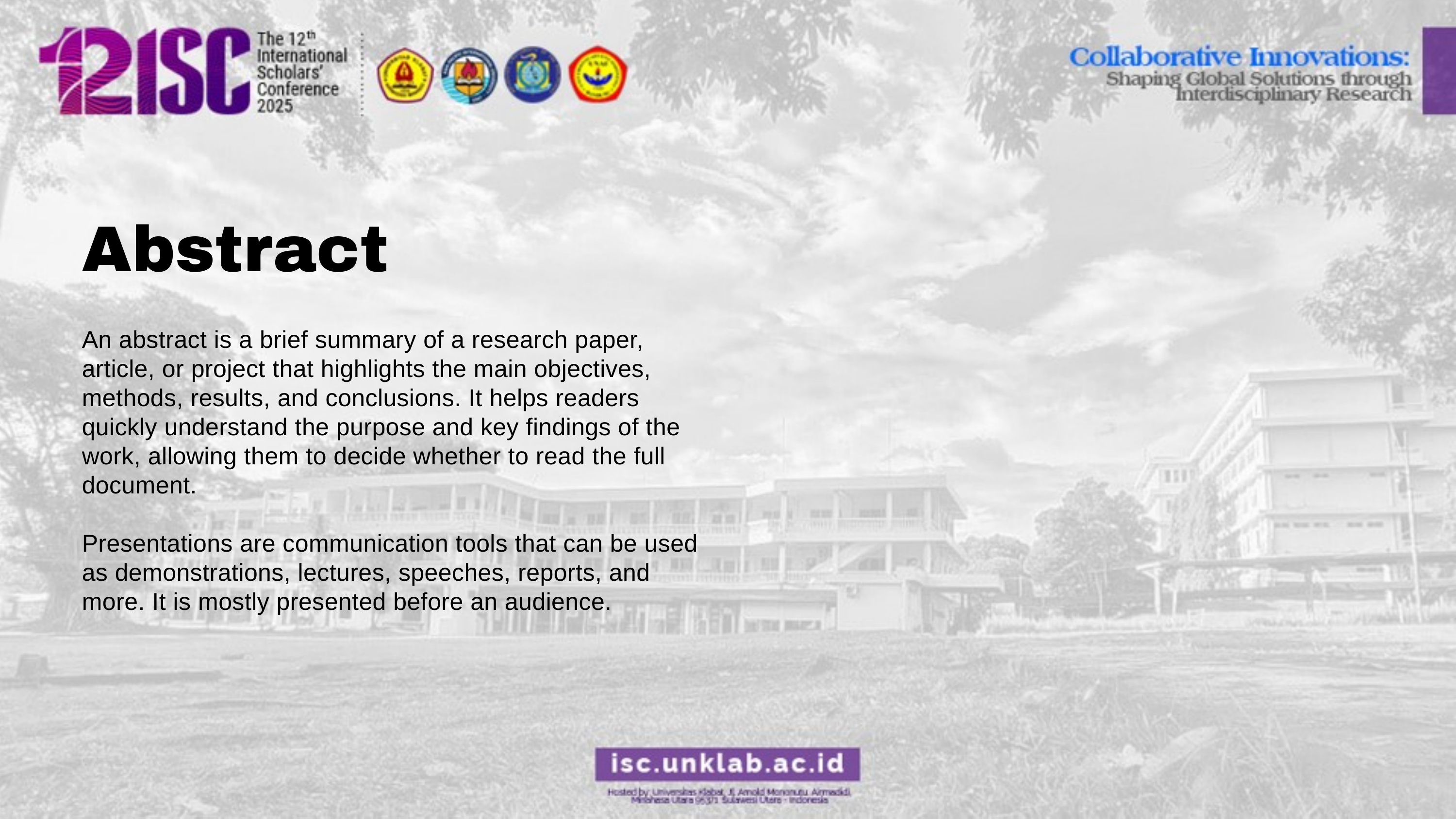

Abstract
An abstract is a brief summary of a research paper, article, or project that highlights the main objectives, methods, results, and conclusions. It helps readers quickly understand the purpose and key findings of the work, allowing them to decide whether to read the full document.

Presentations are communication tools that can be used as demonstrations, lectures, speeches, reports, and more. It is mostly presented before an audience.